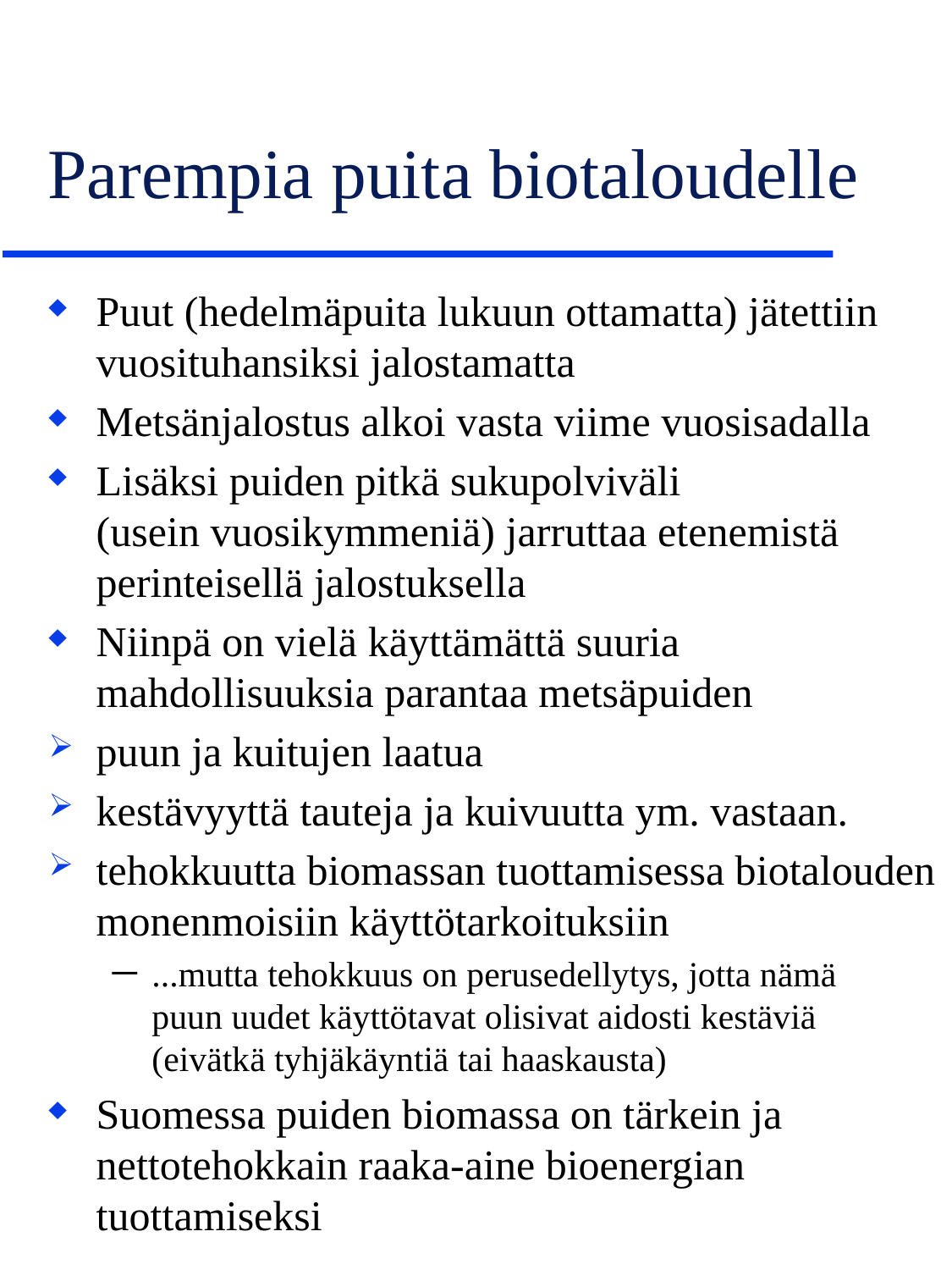

# Parempia puita biotaloudelle

Puut (hedelmäpuita lukuun ottamatta) jätettiin vuosituhansiksi jalostamatta
Metsänjalostus alkoi vasta viime vuosisadalla
Lisäksi puiden pitkä sukupolviväli
(usein vuosikymmeniä) jarruttaa etenemistä perinteisellä jalostuksella
Niinpä on vielä käyttämättä suuria mahdollisuuksia parantaa metsäpuiden
puun ja kuitujen laatua
kestävyyttä tauteja ja kuivuutta ym. vastaan.
tehokkuutta biomassan tuottamisessa biotalouden monenmoisiin käyttötarkoituksiin
...mutta tehokkuus on perusedellytys, jotta nämä
puun uudet käyttötavat olisivat aidosti kestäviä
(eivätkä tyhjäkäyntiä tai haaskausta)
Suomessa puiden biomassa on tärkein ja nettotehokkain raaka-aine bioenergian tuottamiseksi